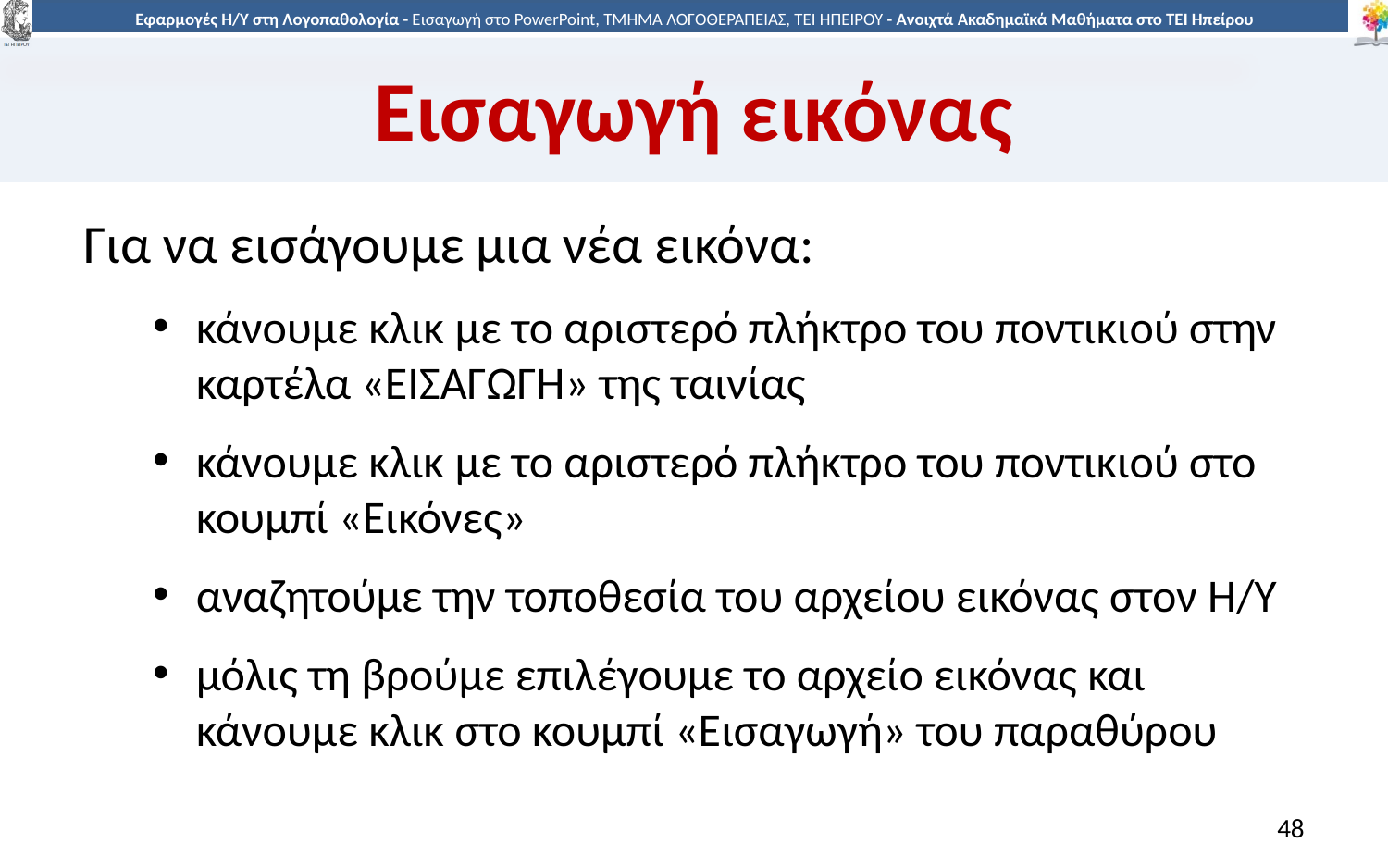

# Εισαγωγή εικόνας
Για να εισάγουμε μια νέα εικόνα:
κάνουμε κλικ με το αριστερό πλήκτρο του ποντικιού στην καρτέλα «ΕΙΣΑΓΩΓΗ» της ταινίας
κάνουμε κλικ με το αριστερό πλήκτρο του ποντικιού στο κουμπί «Εικόνες»
αναζητούμε την τοποθεσία του αρχείου εικόνας στον Η/Υ
μόλις τη βρούμε επιλέγουμε το αρχείο εικόνας και κάνουμε κλικ στο κουμπί «Εισαγωγή» του παραθύρου

48